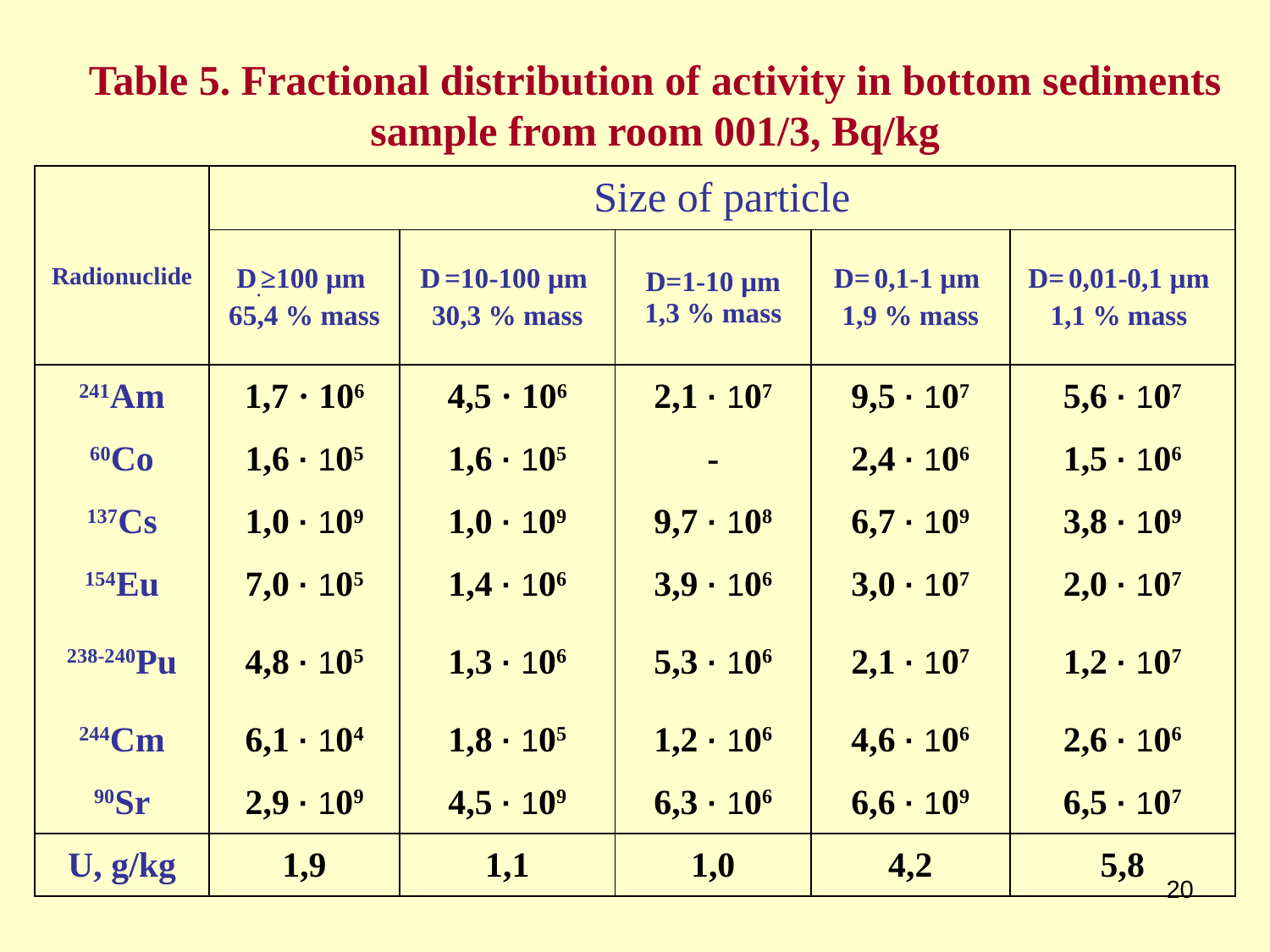

Table 5. Fractional distribution of activity in bottom sediments sample from room 001/3, Bq/kg
| Radionuclide | Size of particle |  |  |  |  |
| --- | --- | --- | --- | --- | --- |
|  | D.≥100 µm 65,4 % mass | D =10-100 µm 30,3 % mass | D=1-10 µm 1,3 % mass | D= 0,1-1 µm 1,9 % mass | D= 0,01-0,1 µm 1,1 % mass |
| 241Аm | 1,7 · 106 | 4,5 · 106 | 2,1 · 107 | 9,5 · 107 | 5,6 · 107 |
| 60Со | 1,6 · 105 | 1,6 · 105 | - | 2,4 · 106 | 1,5 · 106 |
| 137Cs | 1,0 · 109 | 1,0 · 109 | 9,7 · 108 | 6,7 · 109 | 3,8 · 109 |
| 154Eu | 7,0 · 105 | 1,4 · 106 | 3,9 · 106 | 3,0 · 107 | 2,0 · 107 |
| 238-240Pu | 4,8 · 105 | 1,3 · 106 | 5,3 · 106 | 2,1 · 107 | 1,2 · 107 |
| 244Cm | 6,1 · 104 | 1,8 · 105 | 1,2 · 106 | 4,6 · 106 | 2,6 · 106 |
| 90Sr | 2,9 · 109 | 4,5 · 109 | 6,3 · 106 | 6,6 · 109 | 6,5 · 107 |
| U, g/kg | 1,9 | 1,1 | 1,0 | 4,2 | 5,8 |
20